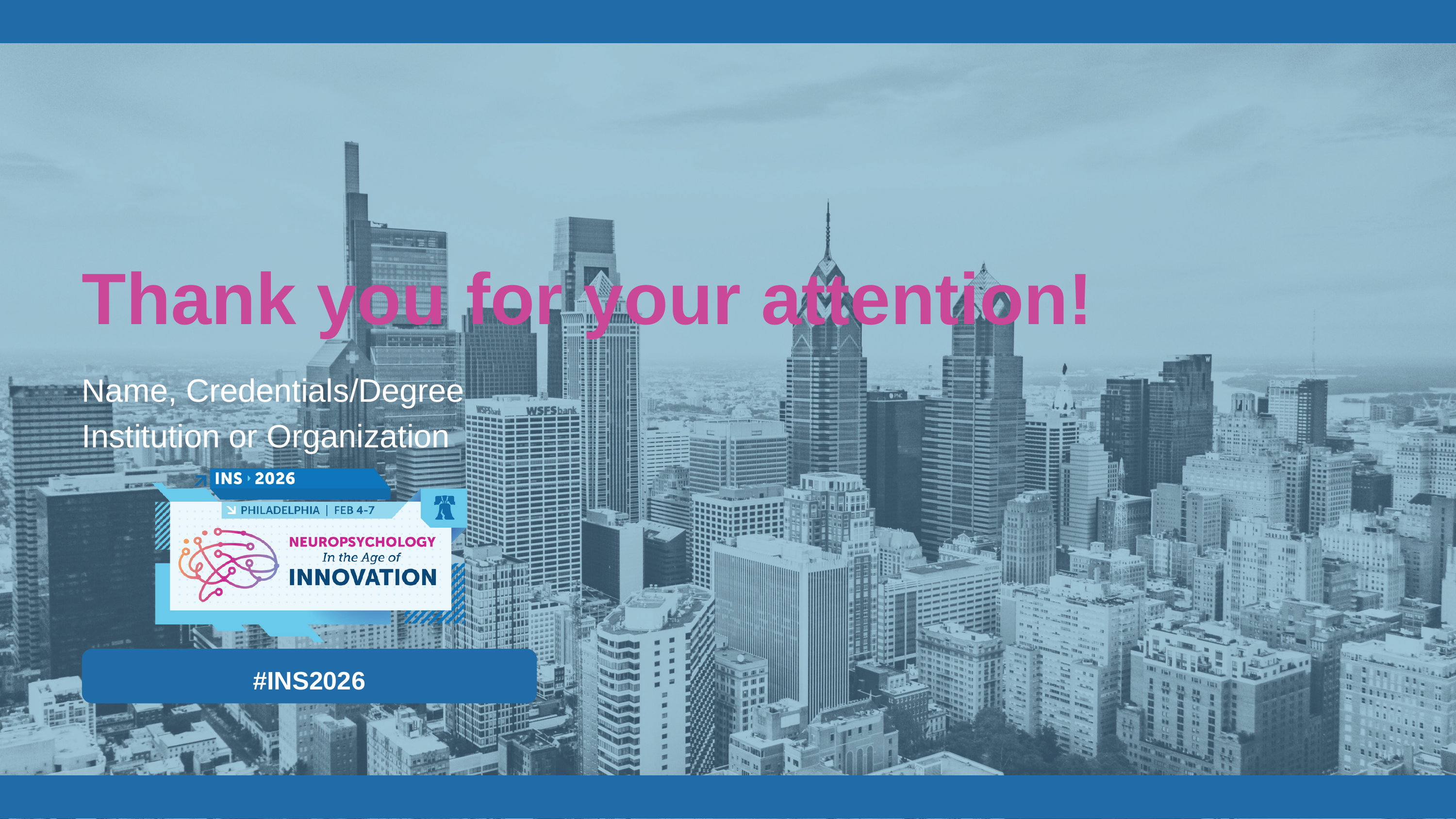

Thank you for your attention!
Name, Credentials/Degree
Institution or Organization

#INS2026